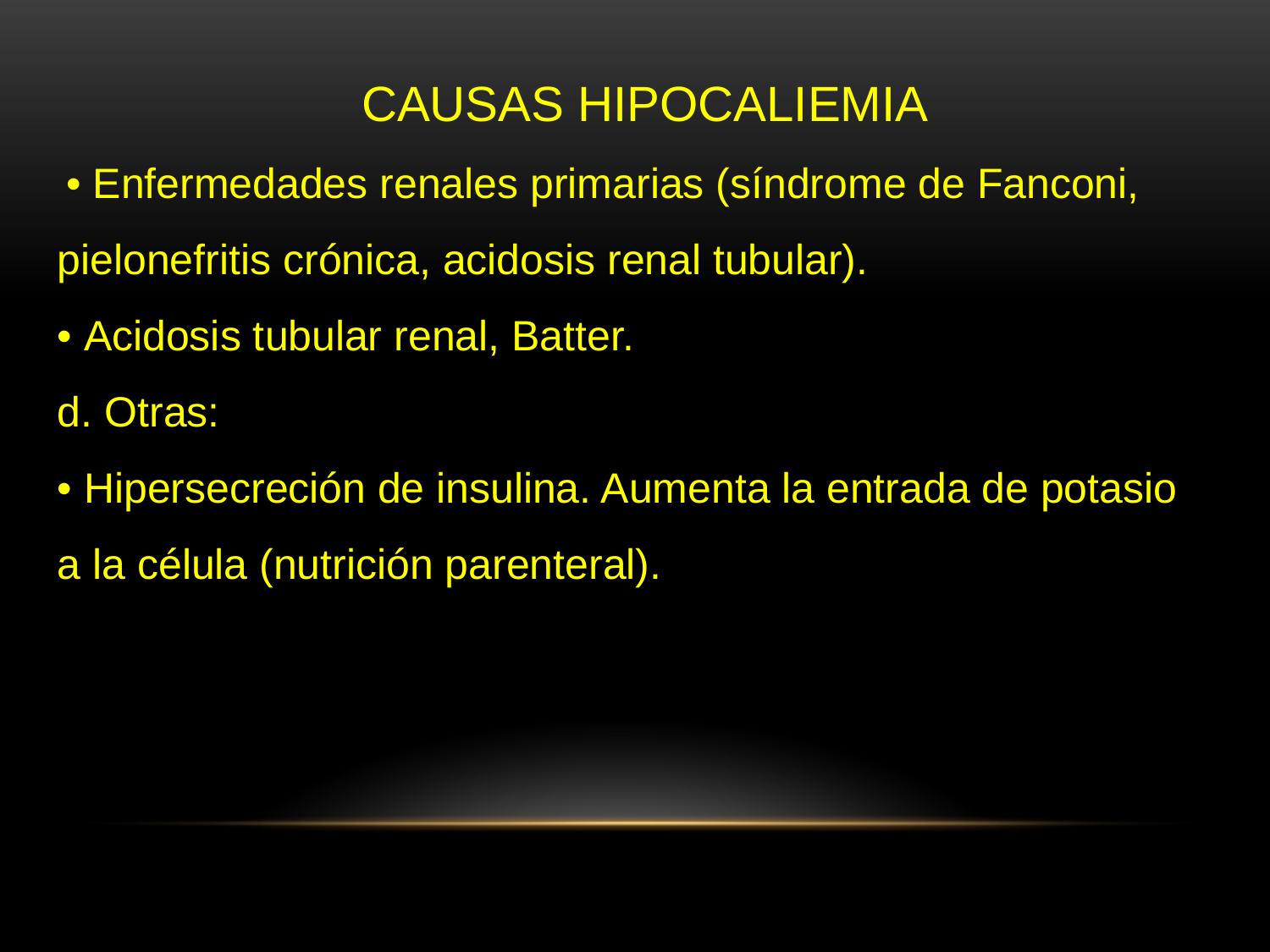

CAUSAS HIPOCALIEMIA
 • Enfermedades renales primarias (síndrome de Fanconi,
pielonefritis crónica, acidosis renal tubular).
• Acidosis tubular renal, Batter.
d. Otras:
• Hipersecreción de insulina. Aumenta la entrada de potasio
a la célula (nutrición parenteral).